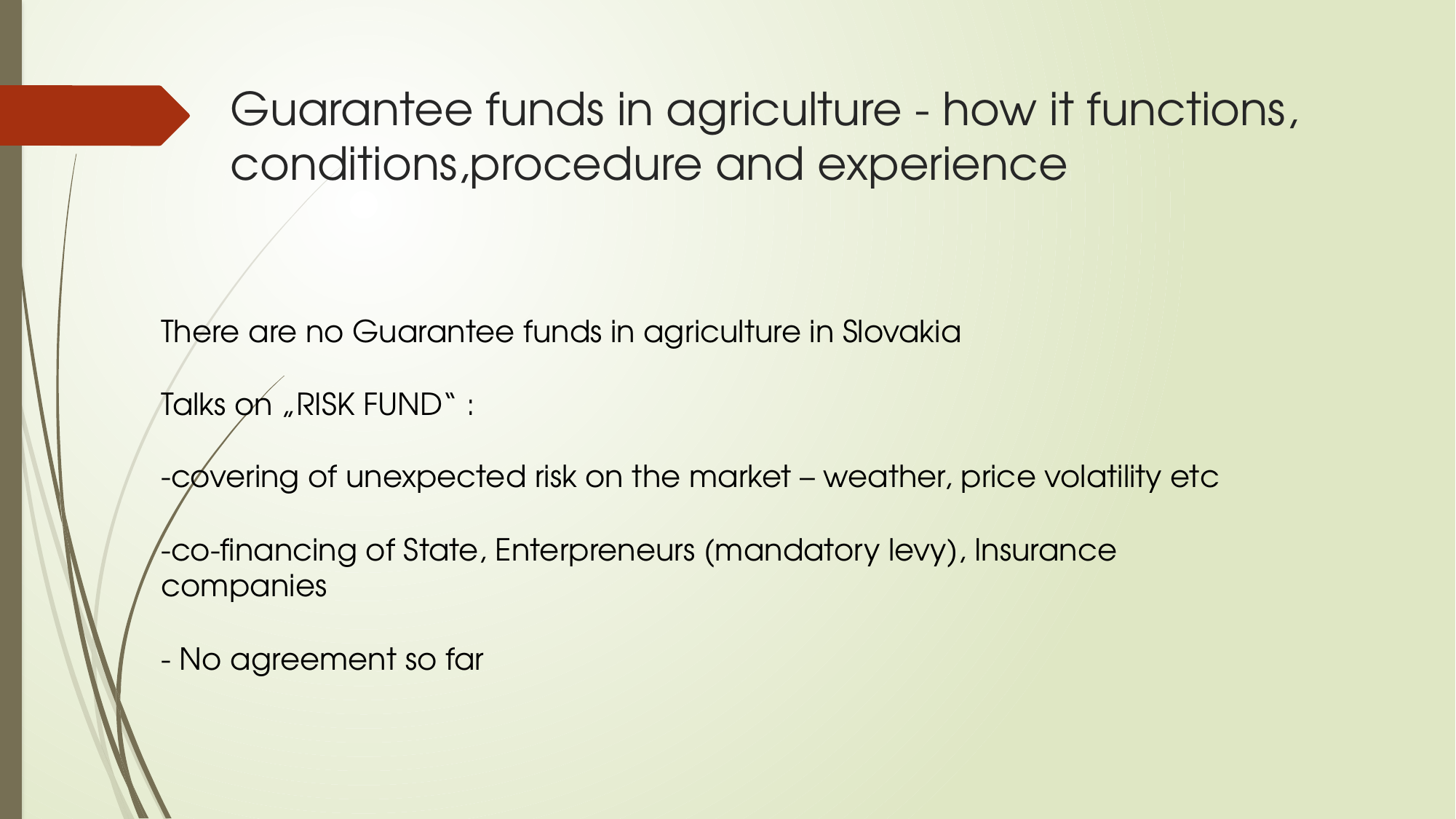

# Guarantee funds in agriculture - how it functions, conditions,procedure and experience

There are no Guarantee funds in agriculture in Slovakia

Talks on „RISK FUND“ :

-covering of unexpected risk on the market – weather, price volatility etc

-co-financing of State, Enterpreneurs (mandatory levy), Insurance companies

- No agreement so far